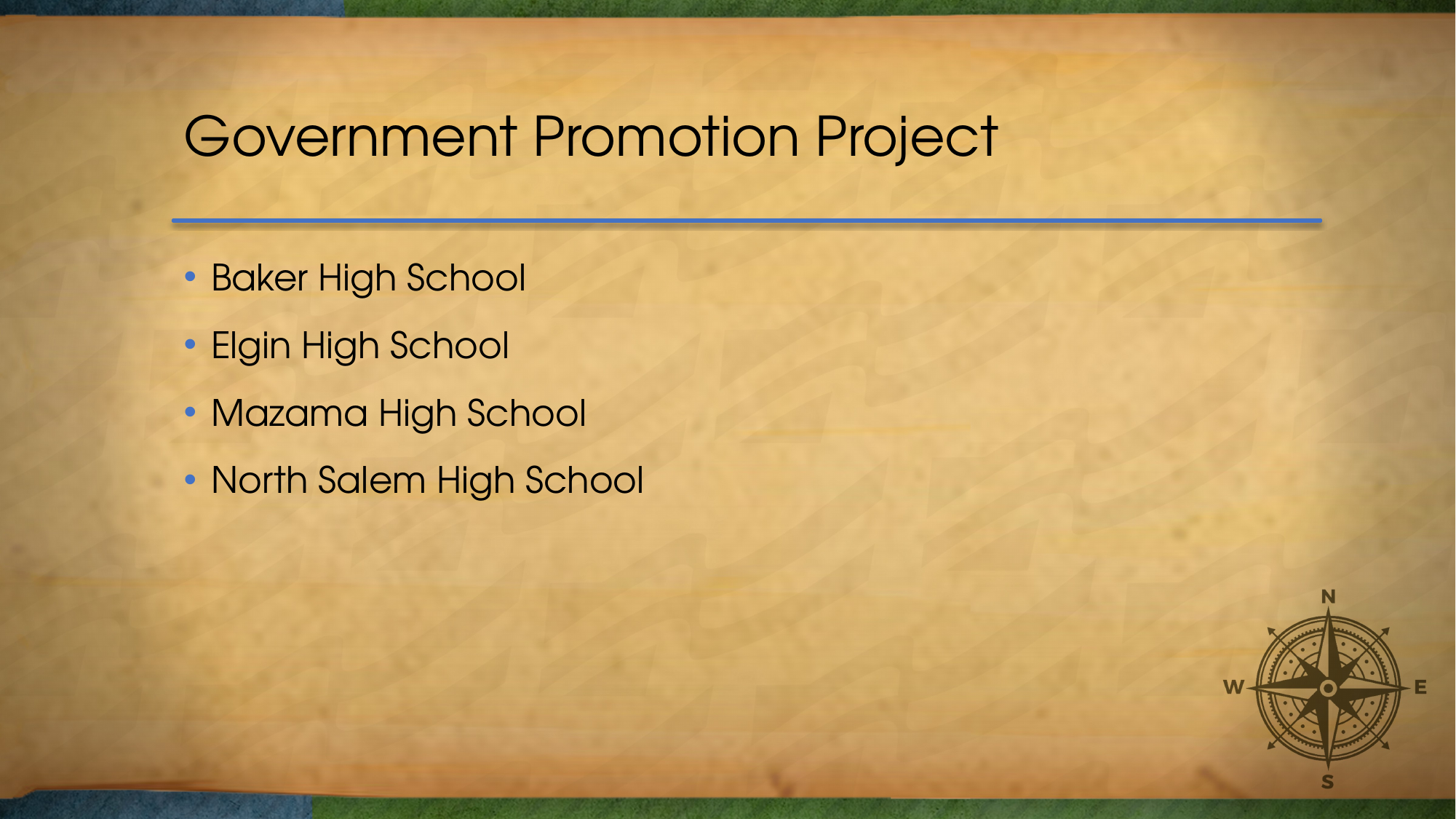

# Government Promotion Project
Baker High School
Elgin High School
Mazama High School
North Salem High School